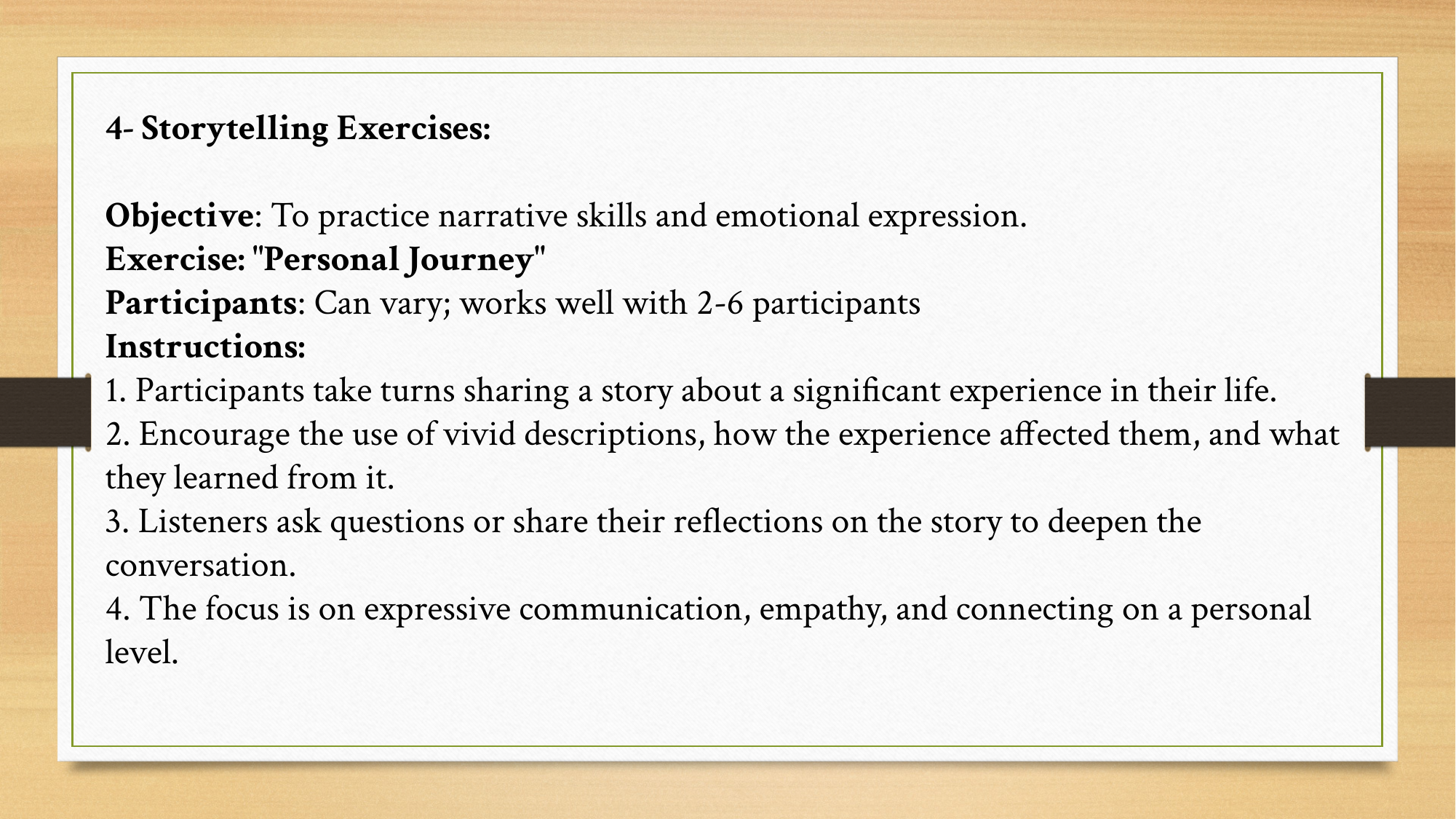

4- Storytelling Exercises:

Objective: To practice narrative skills and emotional expression.
Exercise: "Personal Journey"
Participants: Can vary; works well with 2-6 participants
Instructions:
1. Participants take turns sharing a story about a significant experience in their life.
2. Encourage the use of vivid descriptions, how the experience affected them, and what they learned from it.
3. Listeners ask questions or share their reflections on the story to deepen the conversation.
4. The focus is on expressive communication, empathy, and connecting on a personal level.